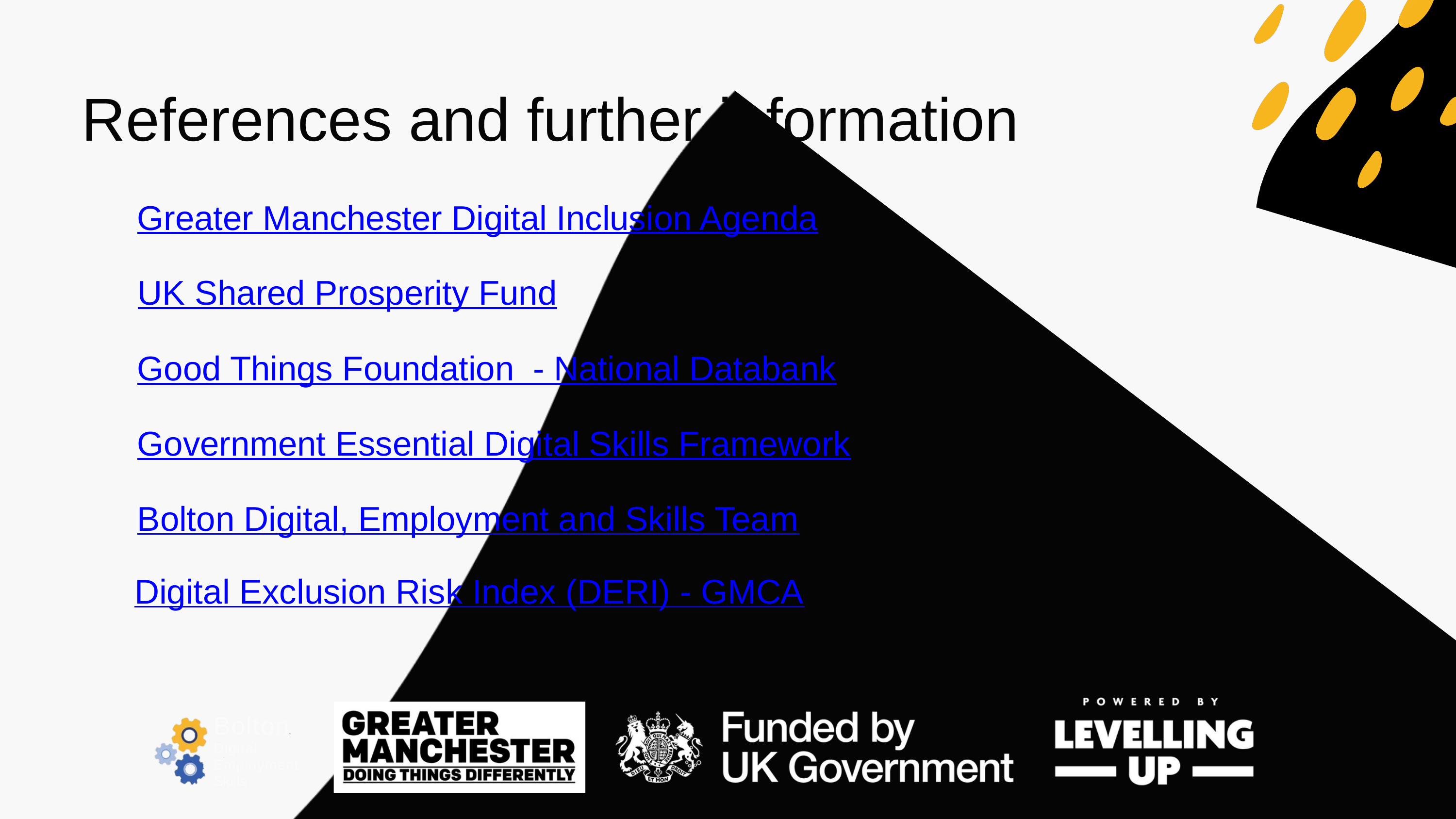

References and further information
Greater Manchester Digital Inclusion Agenda
UK Shared Prosperity Fund

Good Things Foundation  - National Databank
Government Essential Digital Skills Framework
Bolton Digital, Employment and Skills Team
Digital Exclusion Risk Index (DERI) - GMCA

Bolton
Digital
Employment
Skills